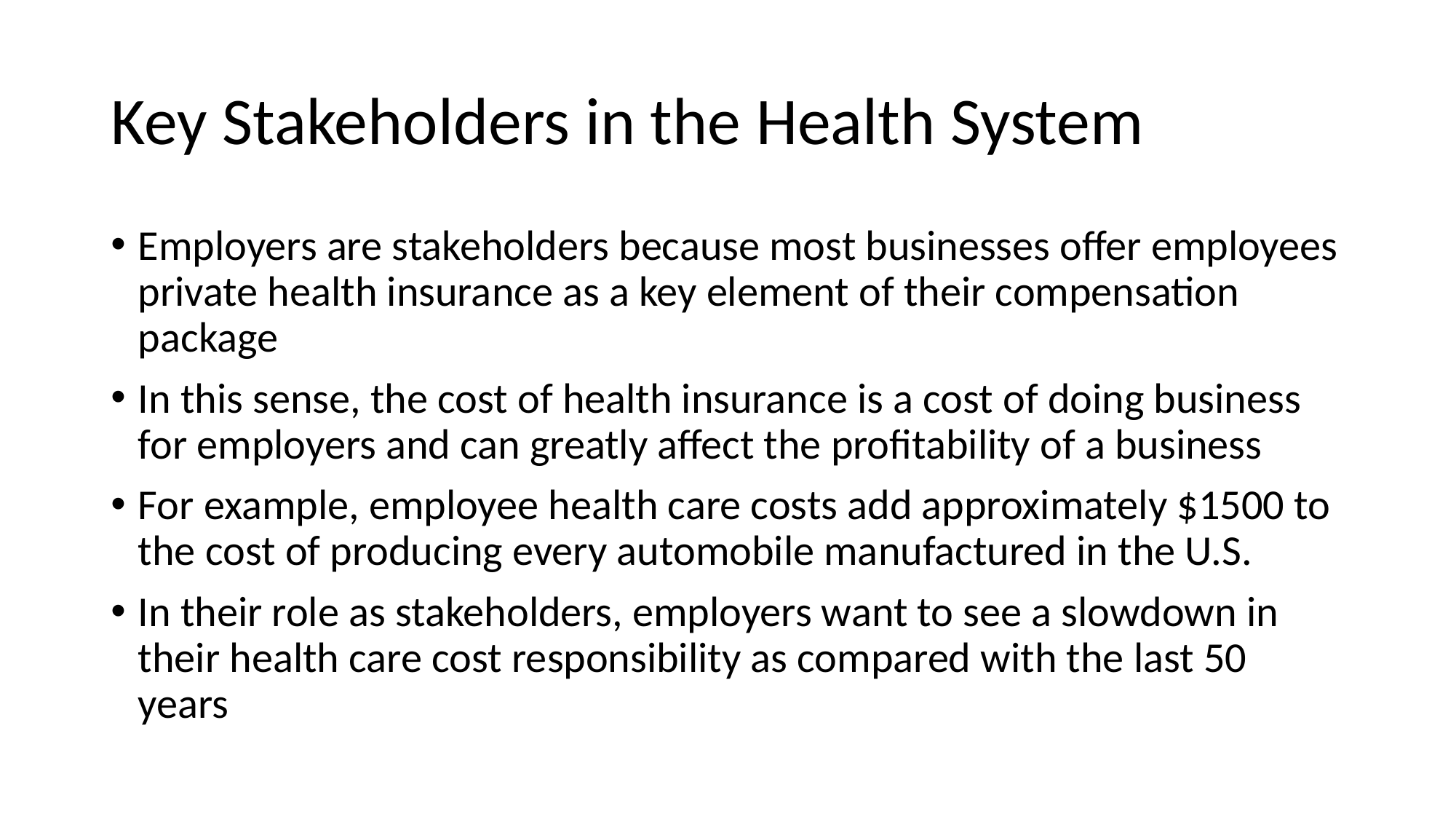

# Key Stakeholders in the Health System
Employers are stakeholders because most businesses offer employees private health insurance as a key element of their compensation package
In this sense, the cost of health insurance is a cost of doing business for employers and can greatly affect the profitability of a business
For example, employee health care costs add approximately $1500 to the cost of producing every automobile manufactured in the U.S.
In their role as stakeholders, employers want to see a slowdown in their health care cost responsibility as compared with the last 50 years